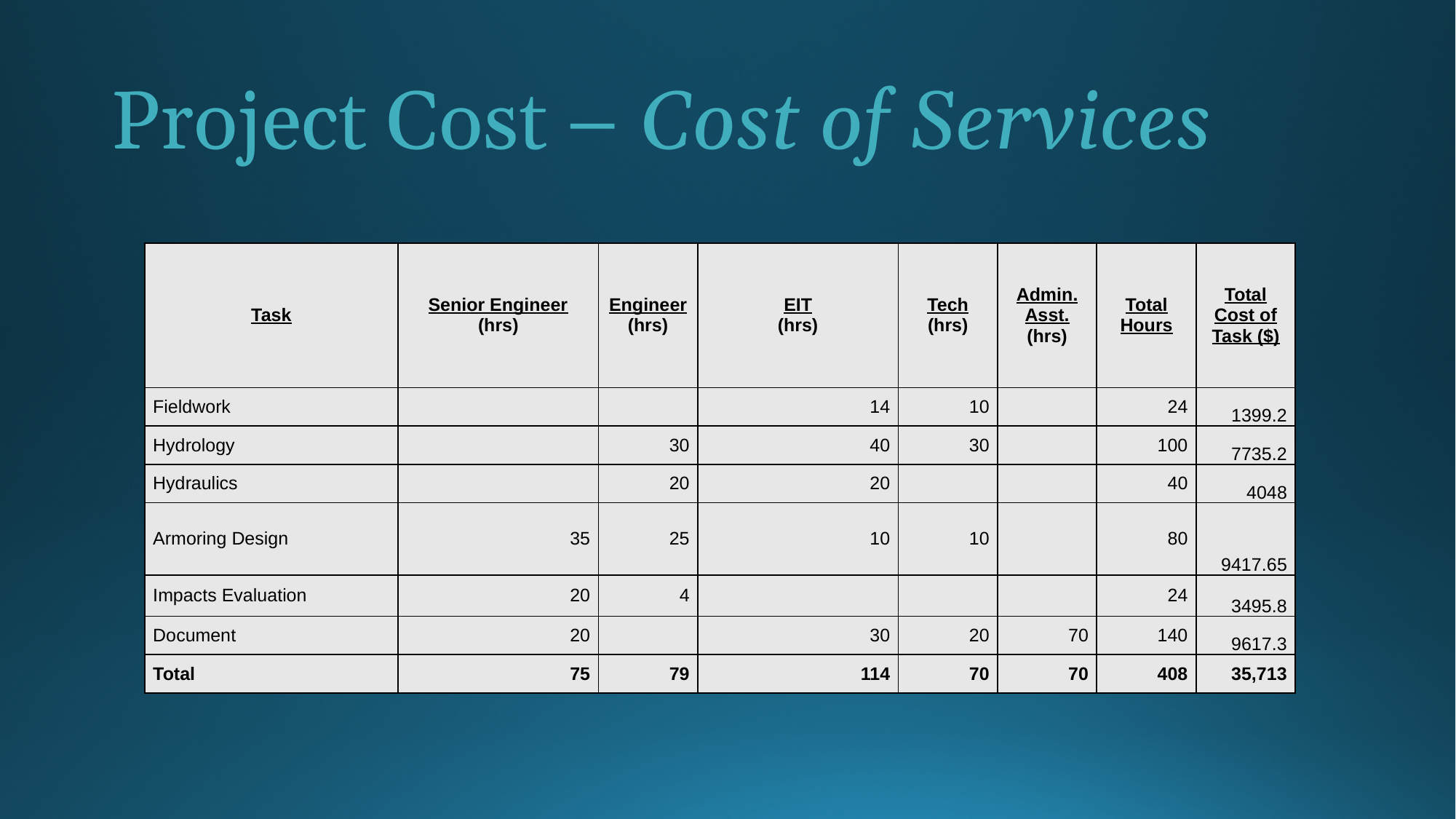

# Project Cost – Cost of Services
| Task | Senior Engineer (hrs) | Engineer (hrs) | EIT (hrs) | Tech (hrs) | Admin. Asst. (hrs) | Total Hours | Total Cost of Task ($) |
| --- | --- | --- | --- | --- | --- | --- | --- |
| Fieldwork |  |  | 14 | 10 |  | 24 | 1399.2 |
| Hydrology |  | 30 | 40 | 30 |  | 100 | 7735.2 |
| Hydraulics |  | 20 | 20 |  |  | 40 | 4048 |
| Armoring Design | 35 | 25 | 10 | 10 |  | 80 | 9417.65 |
| Impacts Evaluation | 20 | 4 |  |  |  | 24 | 3495.8 |
| Document | 20 |  | 30 | 20 | 70 | 140 | 9617.3 |
| Total | 75 | 79 | 114 | 70 | 70 | 408 | 35,713 |